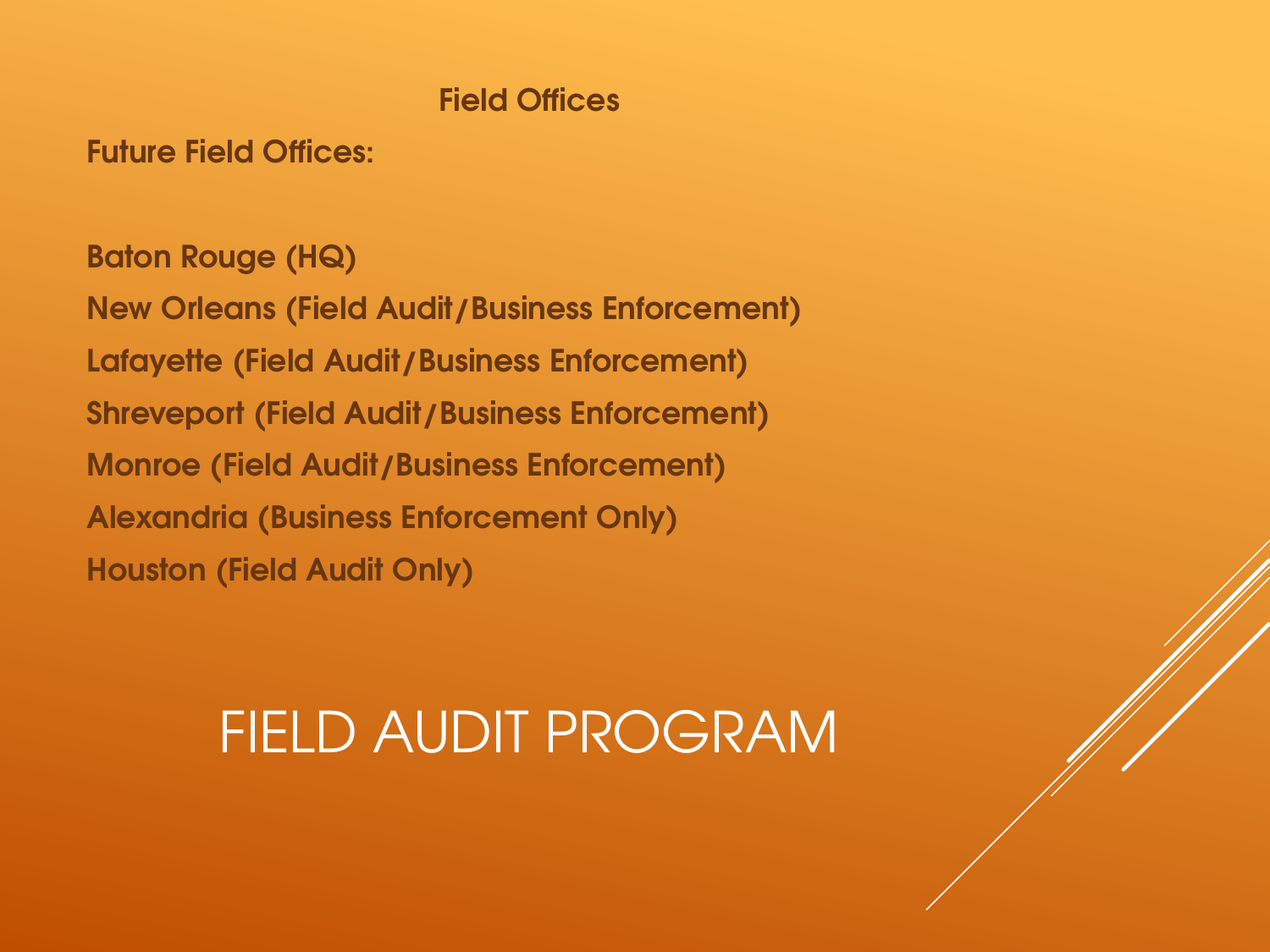

Field Offices
Future Field Offices:

Baton Rouge (HQ)
New Orleans (Field Audit/Business Enforcement)
Lafayette (Field Audit/Business Enforcement)
Shreveport (Field Audit/Business Enforcement)
Monroe (Field Audit/Business Enforcement)
Alexandria (Business Enforcement Only)
Houston (Field Audit Only)

# Field Audit Program